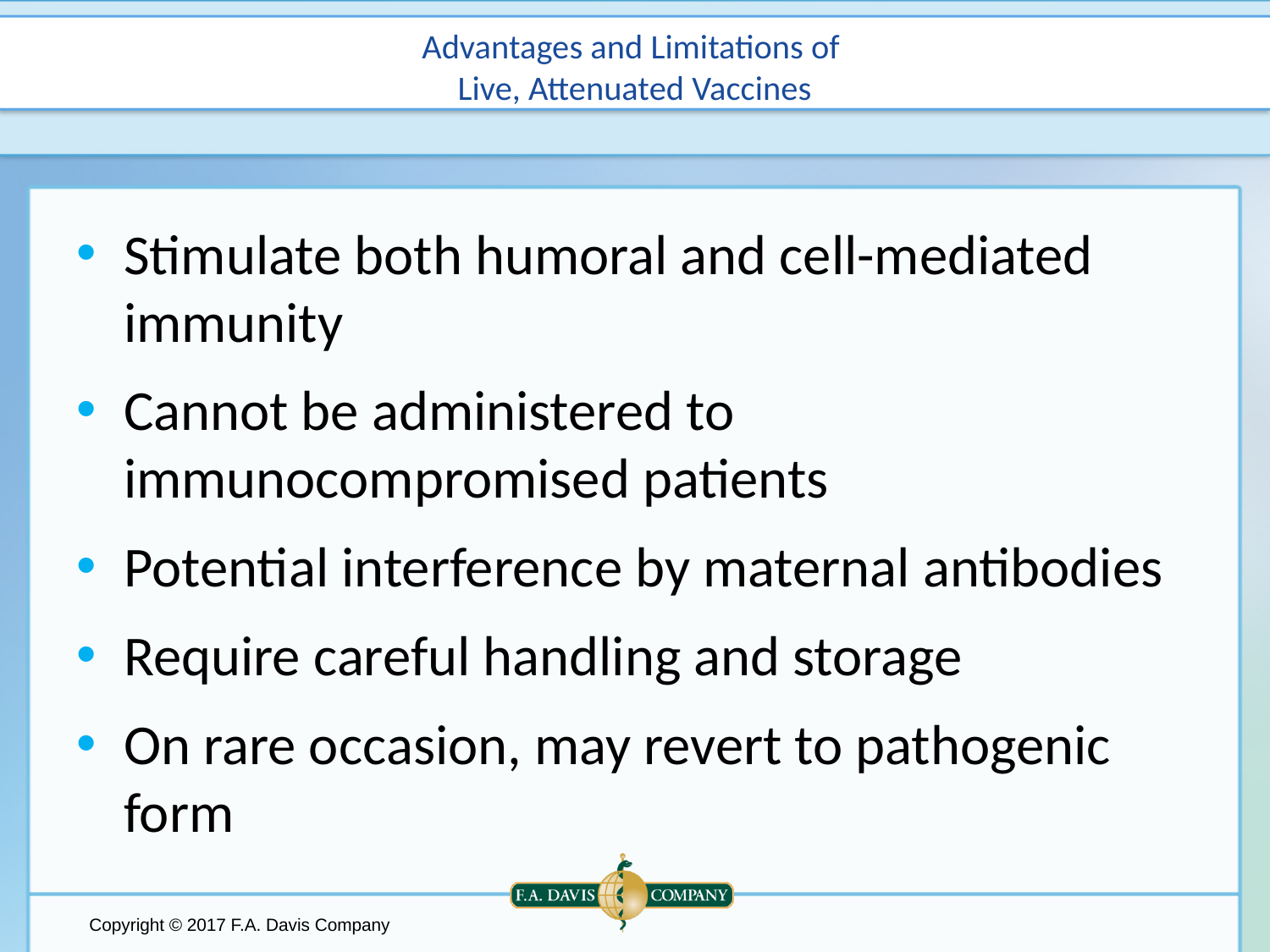

# Advantages and Limitations of Live, Attenuated Vaccines
Stimulate both humoral and cell-mediated immunity
Cannot be administered to immunocompromised patients
Potential interference by maternal antibodies
Require careful handling and storage
On rare occasion, may revert to pathogenic form